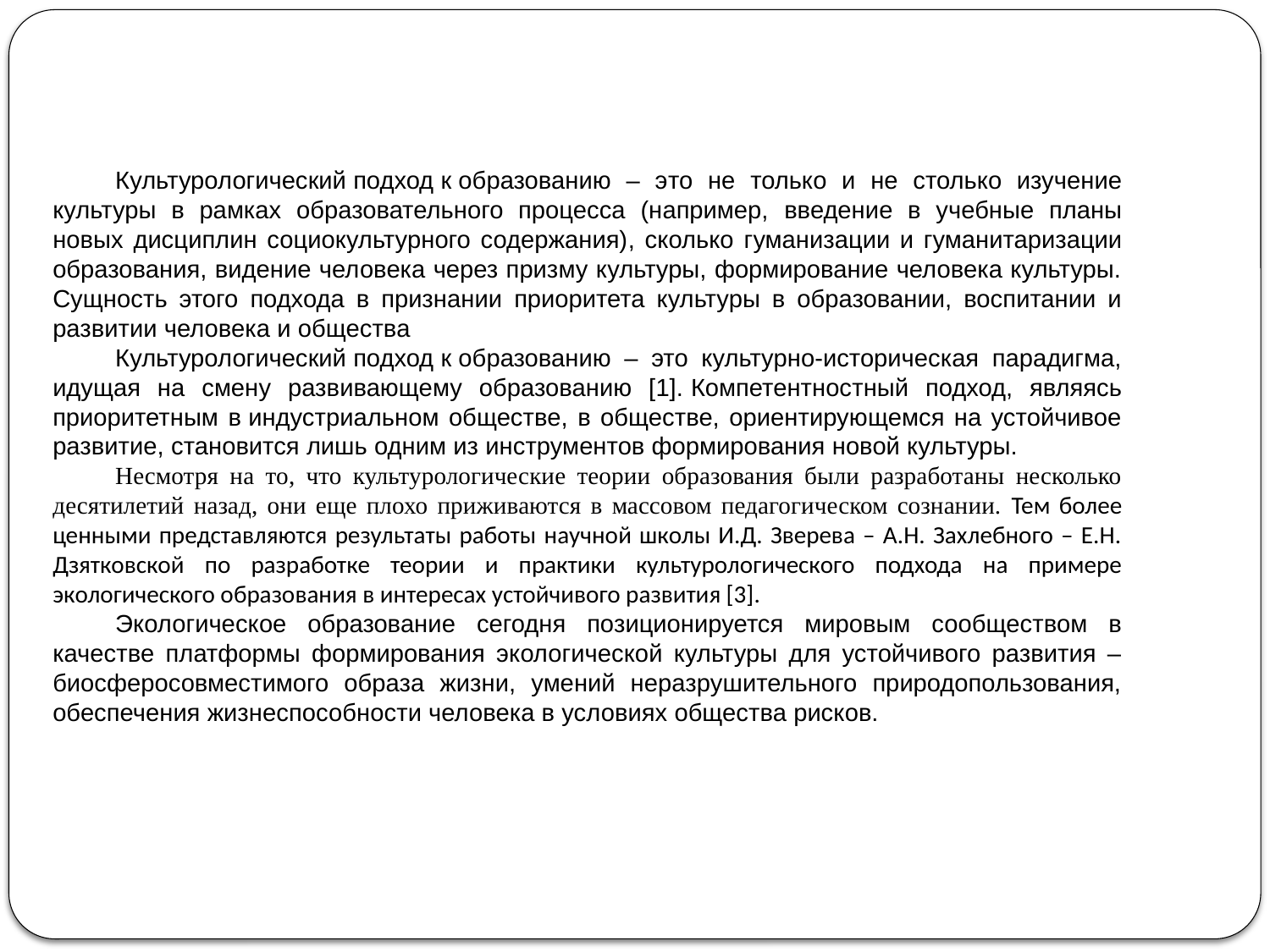

Культурологический подход к образованию – это не только и не столько изучение культуры в рамках образовательного процесса (например, введение в учебные планы новых дисциплин социокультурного содержания), сколько гуманизации и гуманитаризации образования, видение человека через призму культуры, формирование человека культуры. Сущность этого подхода в признании приоритета культуры в образовании, воспитании и развитии человека и общества
Культурологический подход к образованию – это культурно-историческая парадигма, идущая на смену развивающему образованию [1]. Компетентностный подход, являясь приоритетным в индустриальном обществе, в обществе, ориентирующемся на устойчивое развитие, становится лишь одним из инструментов формирования новой культуры.
Несмотря на то, что культурологические теории образования были разработаны несколько десятилетий назад, они еще плохо приживаются в массовом педагогическом сознании. Тем более ценными представляются результаты работы научной школы И.Д. Зверева – А.Н. Захлебного – Е.Н. Дзятковской по разработке теории и практики культурологического подхода на примере экологического образования в интересах устойчивого развития [3].
Экологическое образование сегодня позиционируется мировым сообществом в качестве платформы формирования экологической культуры для устойчивого развития – биосферосовместимого образа жизни, умений неразрушительного природопользования, обеспечения жизнеспособности человека в условиях общества рисков.